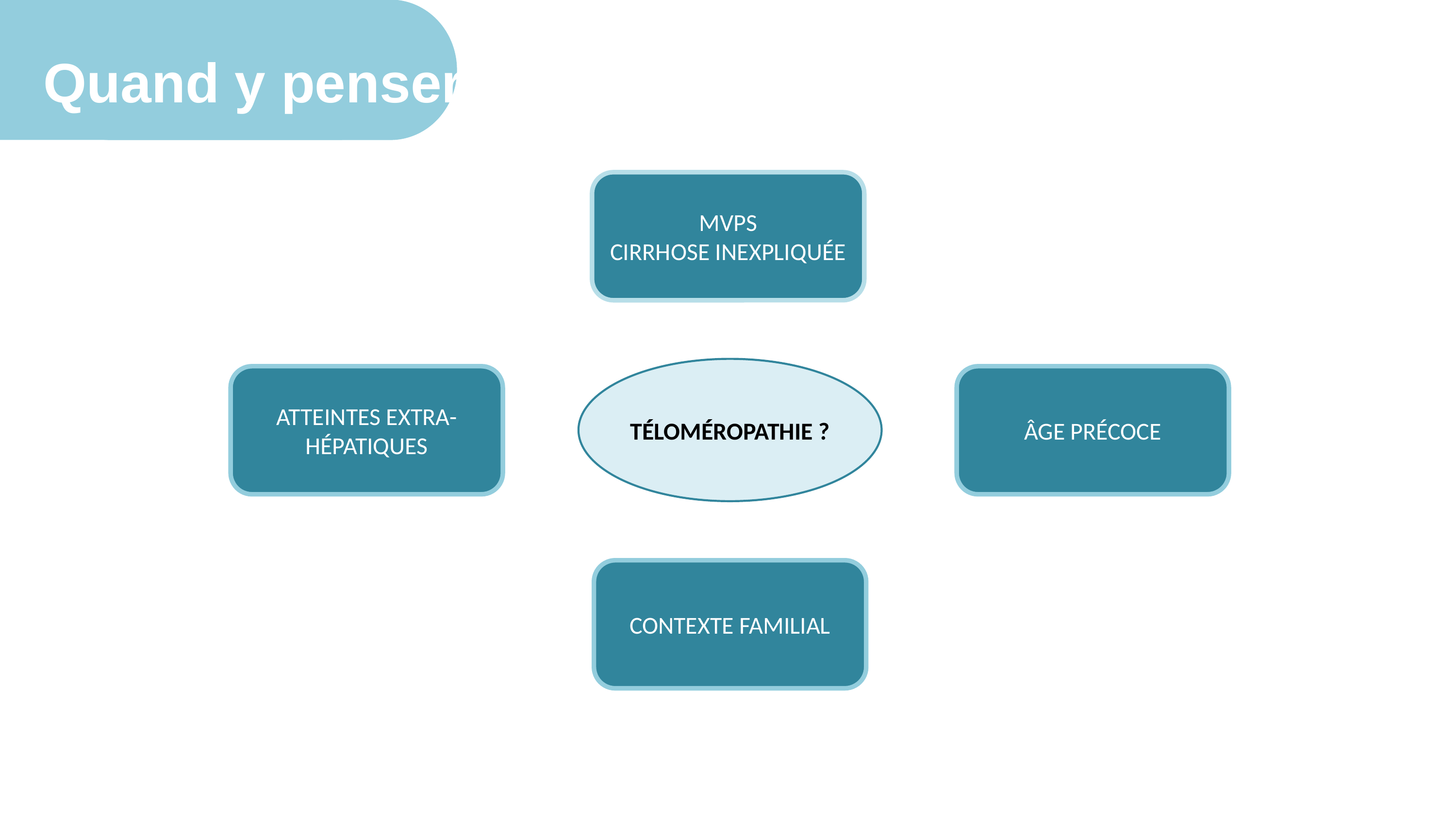

Quand y penser ?
MVPS
CIRRHOSE INEXPLIQUÉE
TÉLOMÉROPATHIE ?
ATTEINTES EXTRA-HÉPATIQUES
ÂGE PRÉCOCE
CONTEXTE FAMILIAL